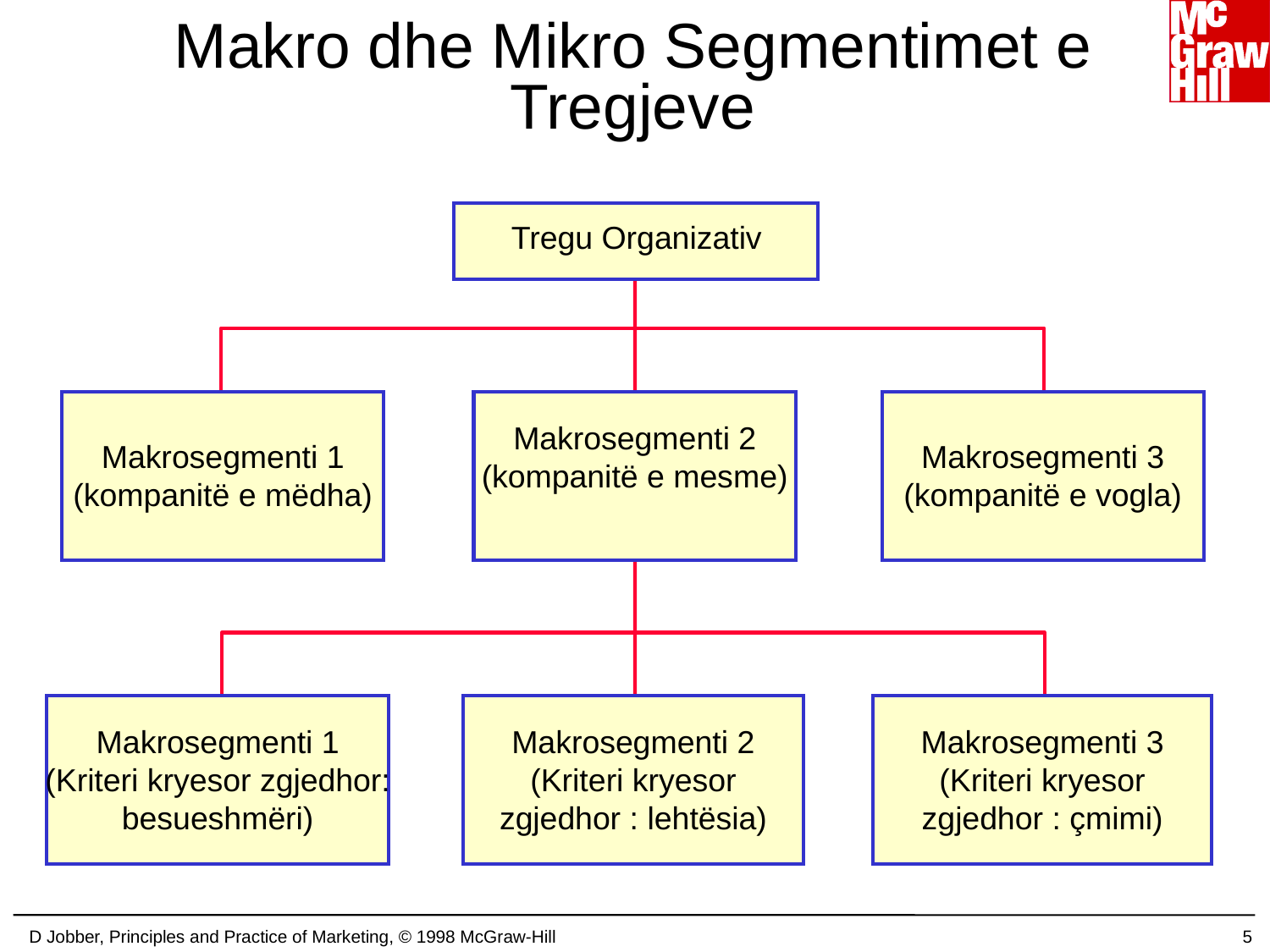

# Makro dhe Mikro Segmentimet e Tregjeve

Tregu Organizativ

Makrosegmenti 1
(kompanitë e mëdha)

Makrosegmenti 2
(kompanitë e mesme)

Makrosegmenti 3
(kompanitë e vogla)

Makrosegmenti 1
(Kriteri kryesor zgjedhor: besueshmëri)

Makrosegmenti 2
(Kriteri kryesor zgjedhor : lehtësia)

Makrosegmenti 3
(Kriteri kryesor zgjedhor : çmimi)
D Jobber, Principles and Practice of Marketing, © 1998 McGraw-Hill
5